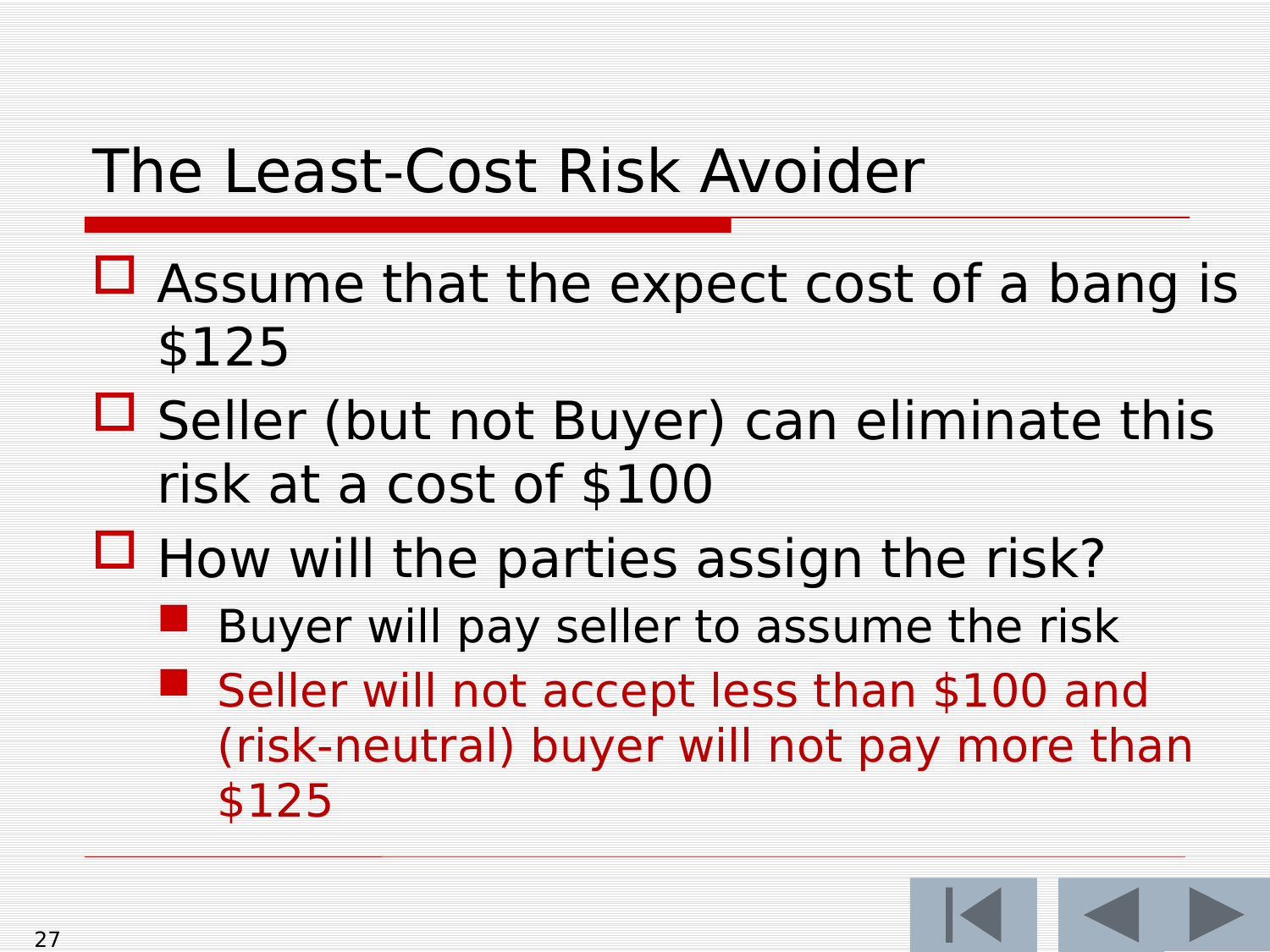

# The Least-Cost Risk Avoider
Assume that the expect cost of a bang is $125
Seller (but not Buyer) can eliminate this risk at a cost of $100
How will the parties assign the risk?
Buyer will pay seller to assume the risk
Seller will not accept less than $100 and (risk-neutral) buyer will not pay more than $125
27